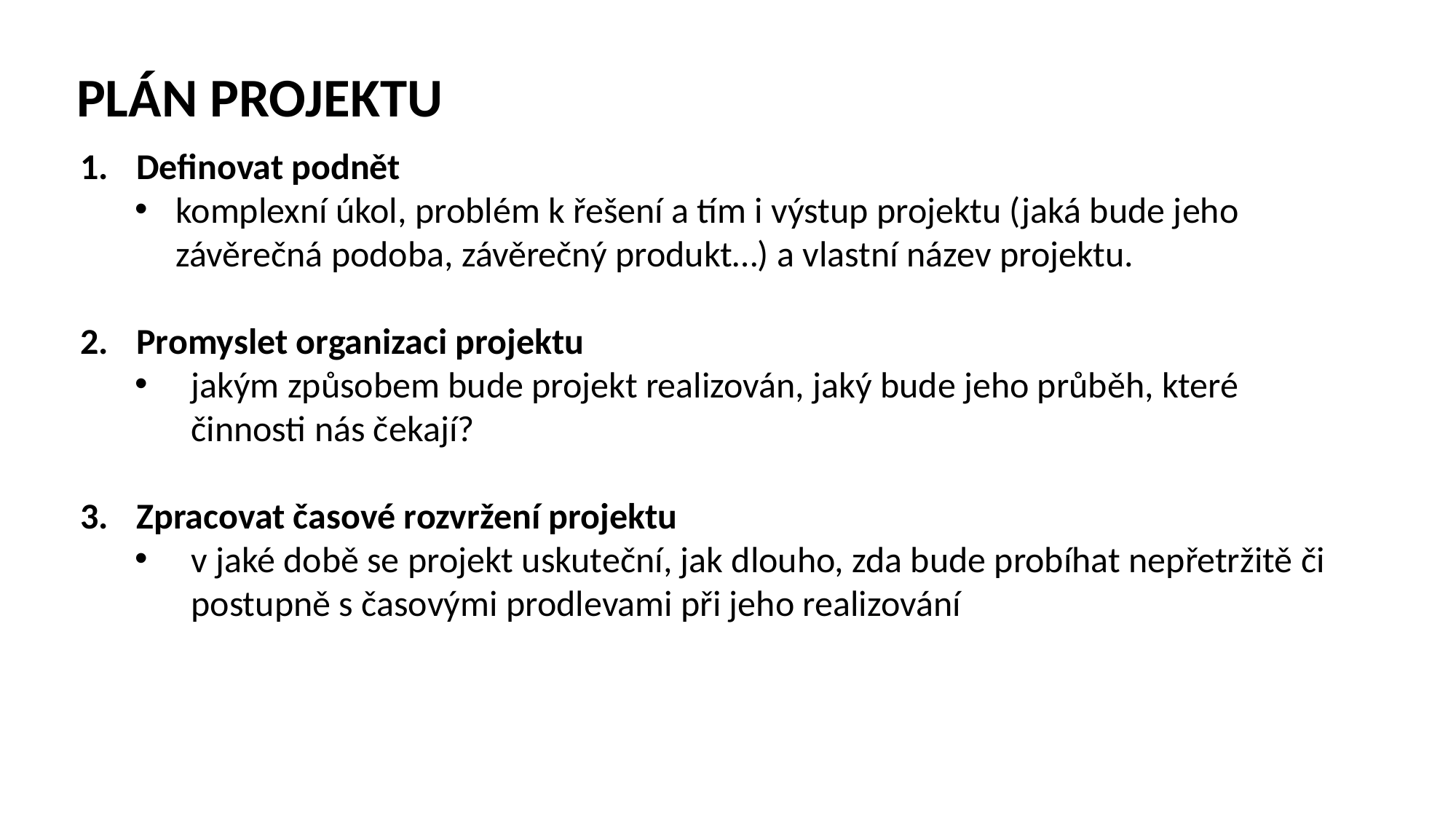

Plán projektu
Definovat podnět
komplexní úkol, problém k řešení a tím i výstup projektu (jaká bude jeho závěrečná podoba, závěrečný produkt…) a vlastní název projektu.

Promyslet organizaci projektu
jakým způsobem bude projekt realizován, jaký bude jeho průběh, které činnosti nás čekají?

Zpracovat časové rozvržení projektu
v jaké době se projekt uskuteční, jak dlouho, zda bude probíhat nepřetržitě či postupně s časovými prodlevami při jeho realizování